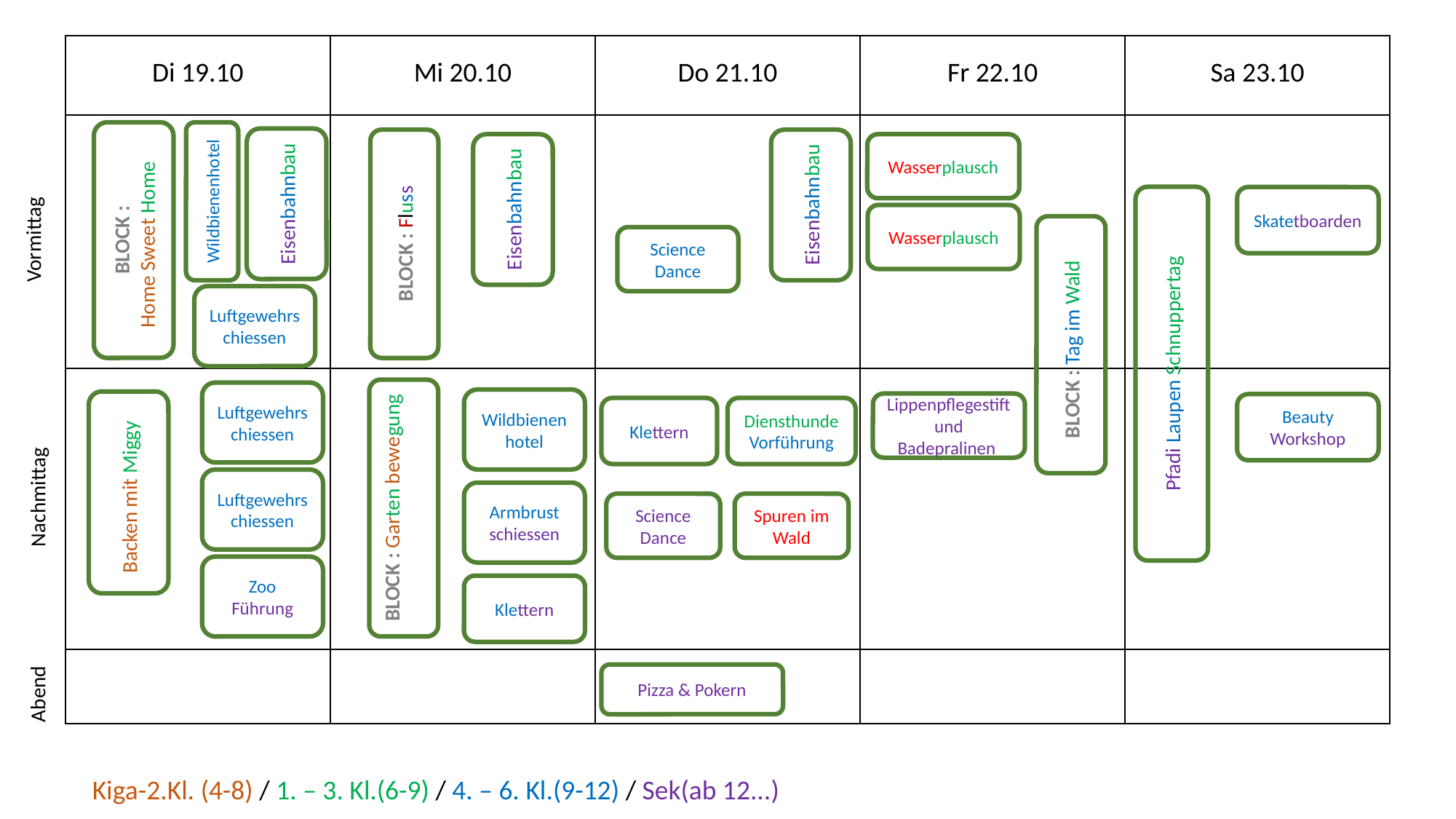

| Di 19.10 | Mi 20.10 | Do 21.10 | Fr 22.10 | Sa 23.10 |
| --- | --- | --- | --- | --- |
|  |  |  |  |  |
|  |  |  |  |  |
|  |  |  |  |  |
 BLOCK :
Home Sweet Home
Eisenbahnbau
 BLOCK : Fluss
Eisenbahnbau
Vormittag
Eisenbahnbau
Wasserplausch
Wildbienenhotel
Pfadi Laupen Schnuppertag
Skatetboarden
Wasserplausch
BLOCK : Tag im Wald
Science Dance
Luftgewehrschiessen
BLOCK : Garten bewegung
Luftgewehrschiessen
Wildbienenhotel
Nachmittag
Backen mit Miggy
Lippenpflegestift und Badepralinen
Beauty Workshop
Klettern
Diensthunde Vorführung
Luftgewehrschiessen
Armbrust schiessen
Science Dance
Spuren im Wald
Zoo Führung
Klettern
Abend
Pizza & Pokern
Kiga-2.Kl. (4-8) / 1. – 3. Kl.(6-9) / 4. – 6. Kl.(9-12) / Sek(ab 12...)